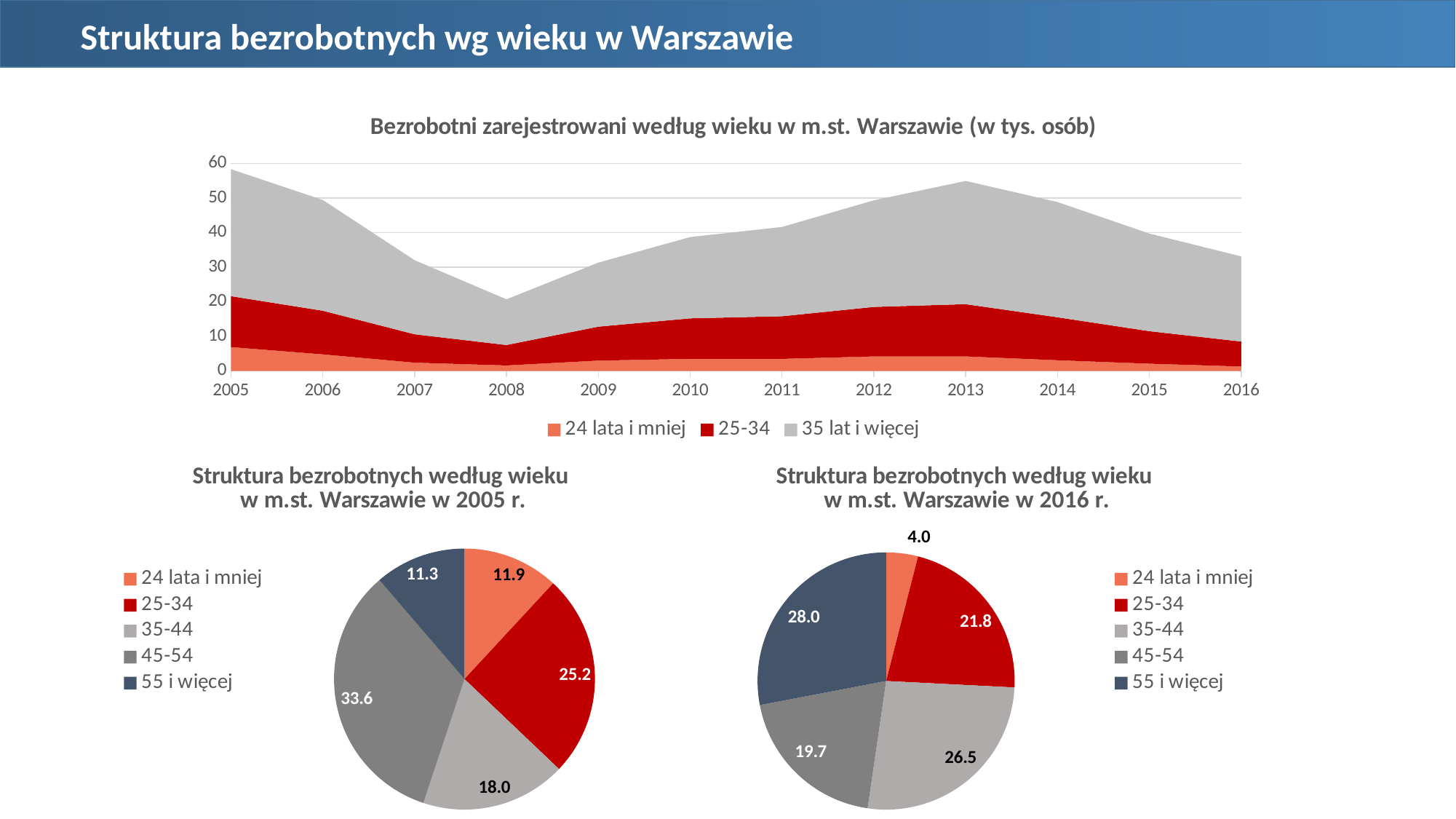

Struktura bezrobotnych wg wieku w Warszawie

### Chart: Bezrobotni zarejestrowani według wieku w m.st. Warszawie (w tys. osób)

| Category | 24 lata i mniej | 25-34 | 35 lat i więcej |
|---|---|---|---|
| 2005 | 6.9 | 14.7 | 36.7 |
| 2006 | 4.8 | 12.6 | 32.0 |
| 2007 | 2.4 | 8.2 | 21.4 |
| 2008 | 1.6 | 5.9 | 13.2 |
| 2009 | 3.0 | 9.8 | 18.5 |
| 2010 | 3.5 | 11.7 | 23.5 |
| 2011 | 3.5 | 12.3 | 25.8 |
| 2012 | 4.2 | 14.3 | 30.8 |
| 2013 | 4.2 | 15.1 | 35.6 |
| 2014 | 3.1 | 12.4 | 33.3 |
| 2015 | 2.1 | 9.4 | 28.2 |
| 2016 | 1.3 | 7.2 | 24.6 |

### Chart: Struktura bezrobotnych według wieku w m.st. Warszawie w 2005 r.

| Category | M.st. Warszawa |
|---|---|
| 24 lata i mniej | 11.9 |
| 25-34 | 25.2 |
| 35-44 | 18.0 |
| 45-54 | 33.6 |
| 55 i więcej | 11.3 |

### Chart: Struktura bezrobotnych według wieku w m.st. Warszawie w 2016 r.

| Category | M.st. Warszawa |
|---|---|
| 24 lata i mniej | 4.0 |
| 25-34 | 21.8 |
| 35-44 | 26.5 |
| 45-54 | 19.7 |
| 55 i więcej | 28.0 |